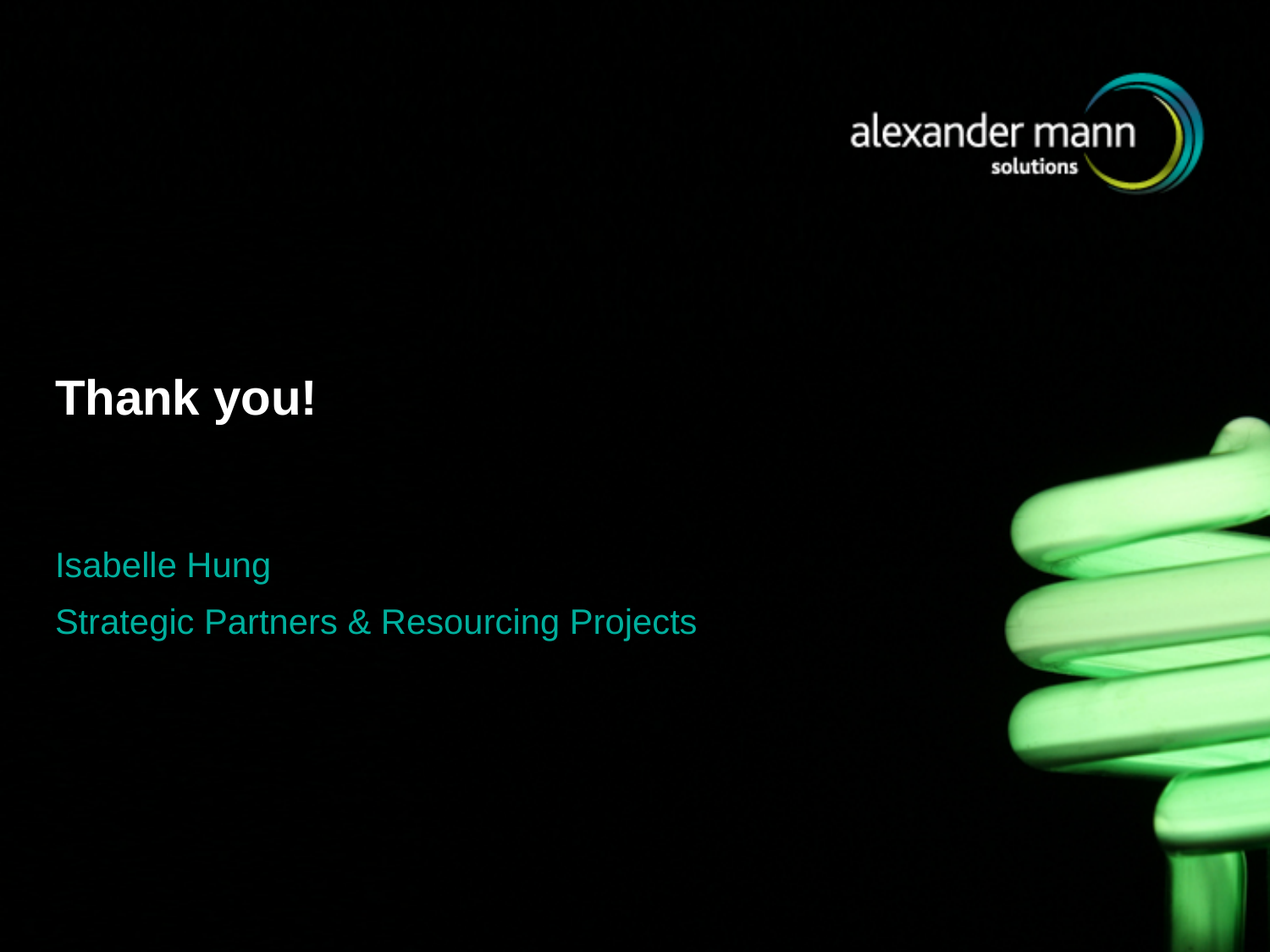

# Thank you!
Isabelle Hung
Strategic Partners & Resourcing Projects